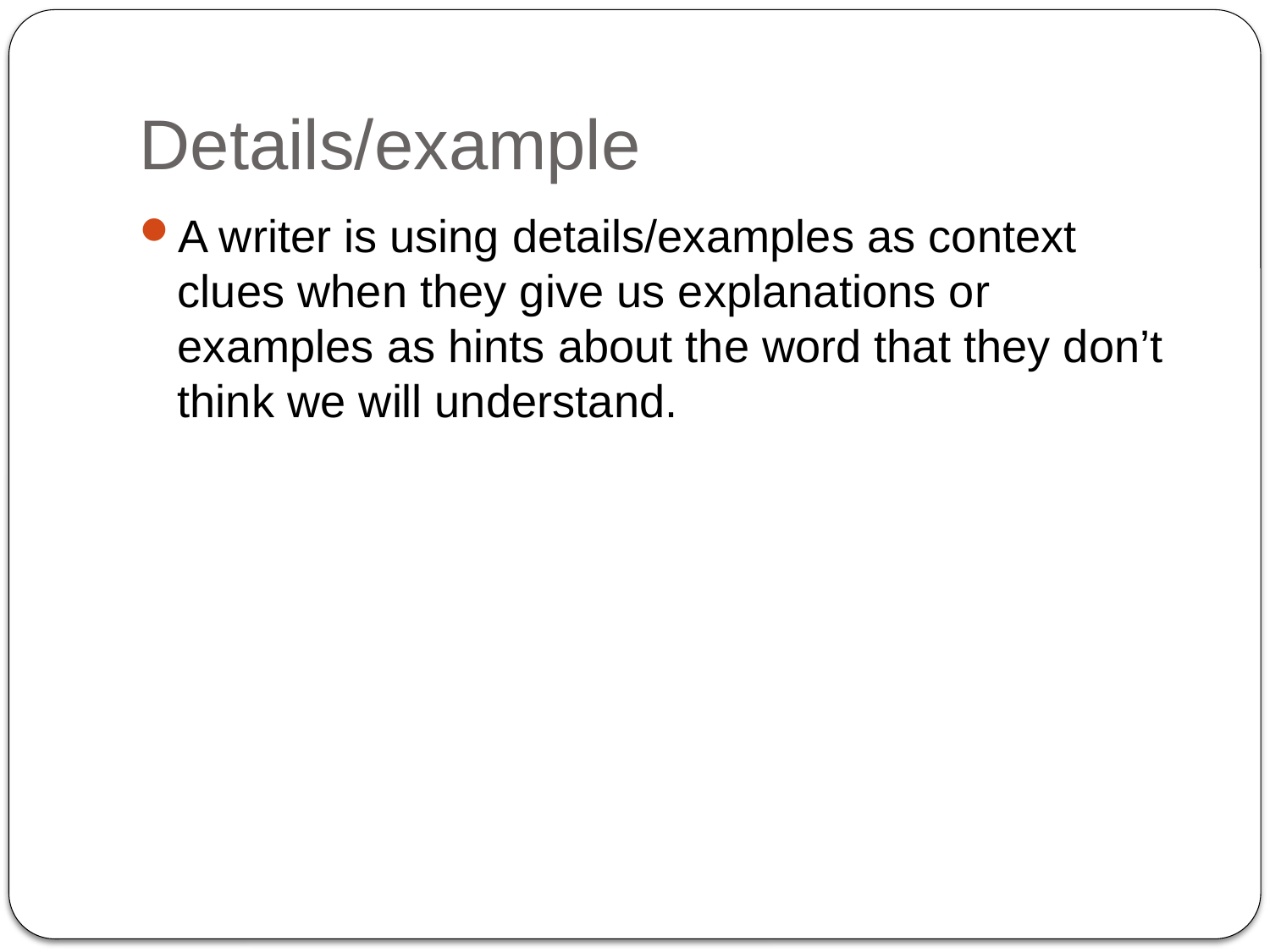

# Details/example
A writer is using details/examples as context clues when they give us explanations or examples as hints about the word that they don’t think we will understand.